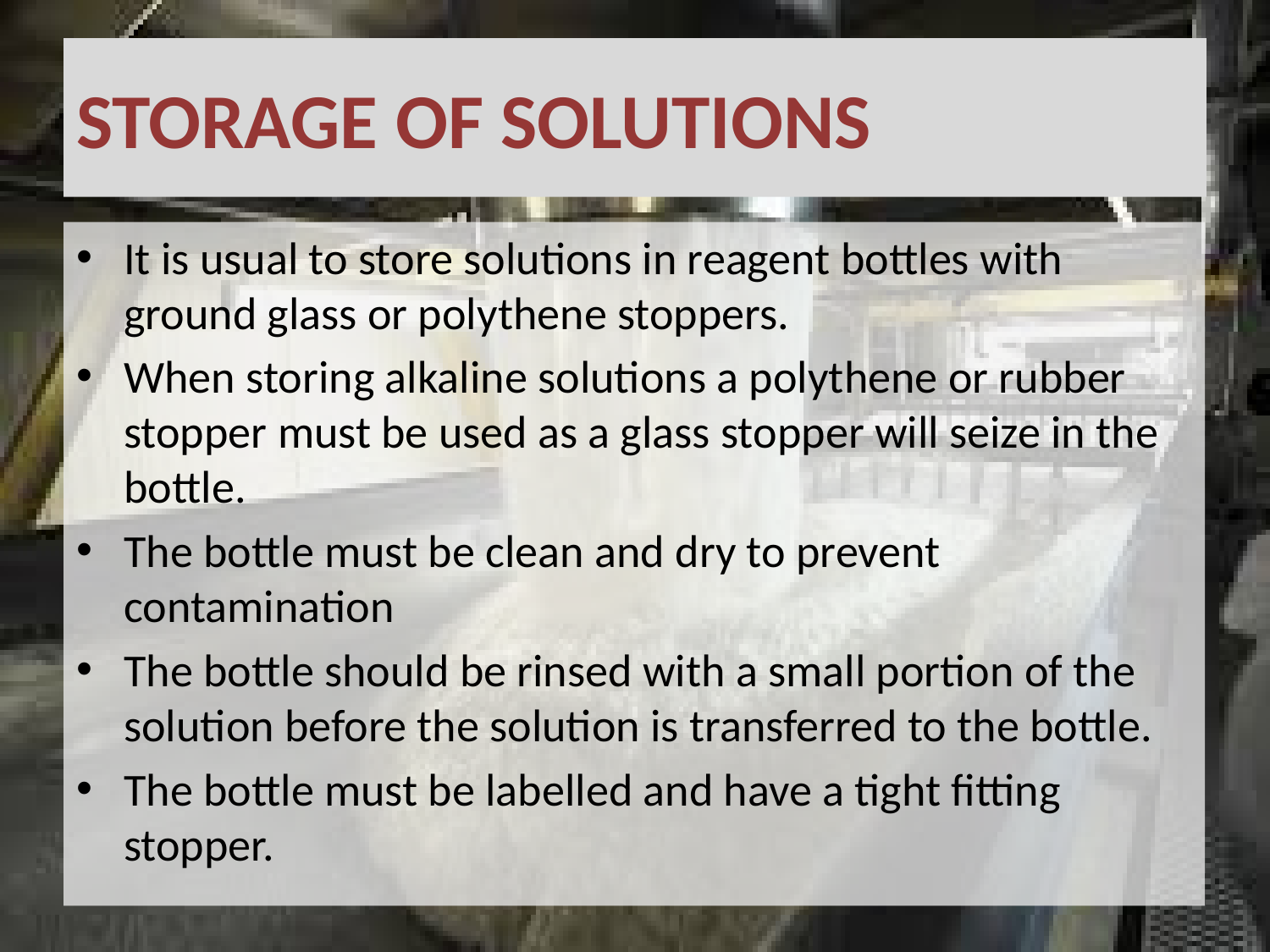

# STORAGE OF SOLUTIONS
It is usual to store solutions in reagent bottles with ground glass or polythene stoppers.
When storing alkaline solutions a polythene or rubber stopper must be used as a glass stopper will seize in the bottle.
The bottle must be clean and dry to prevent contamination
The bottle should be rinsed with a small portion of the solution before the solution is transferred to the bottle.
The bottle must be labelled and have a tight fitting stopper.